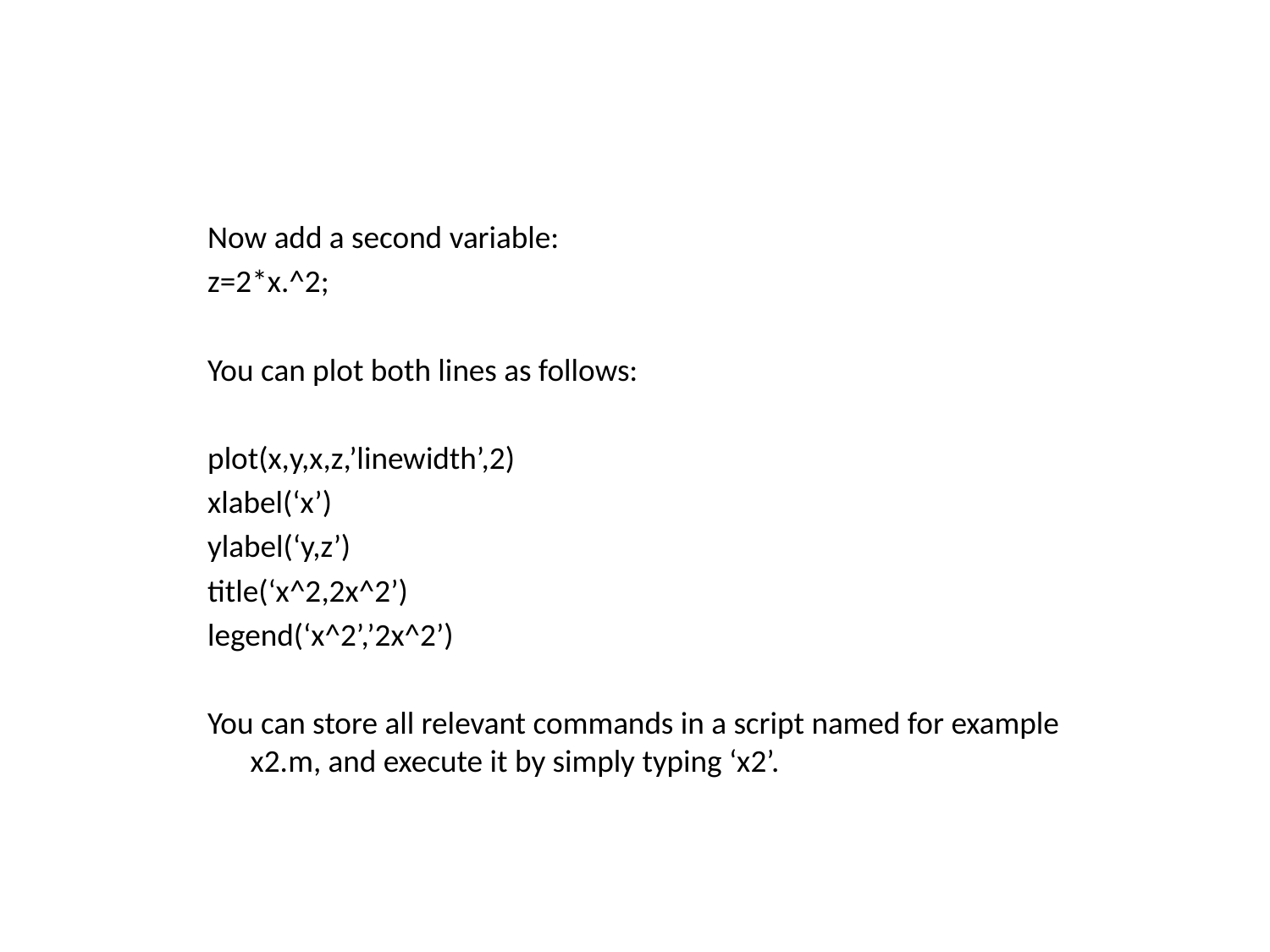

#

Now add a second variable:
z=2*x.^2;

You can plot both lines as follows:

plot(x,y,x,z,’linewidth’,2)
xlabel(‘x’)
ylabel(‘y,z’)
title(‘x^2,2x^2’)
legend(‘x^2’,’2x^2’)

You can store all relevant commands in a script named for example x2.m, and execute it by simply typing ‘x2’.